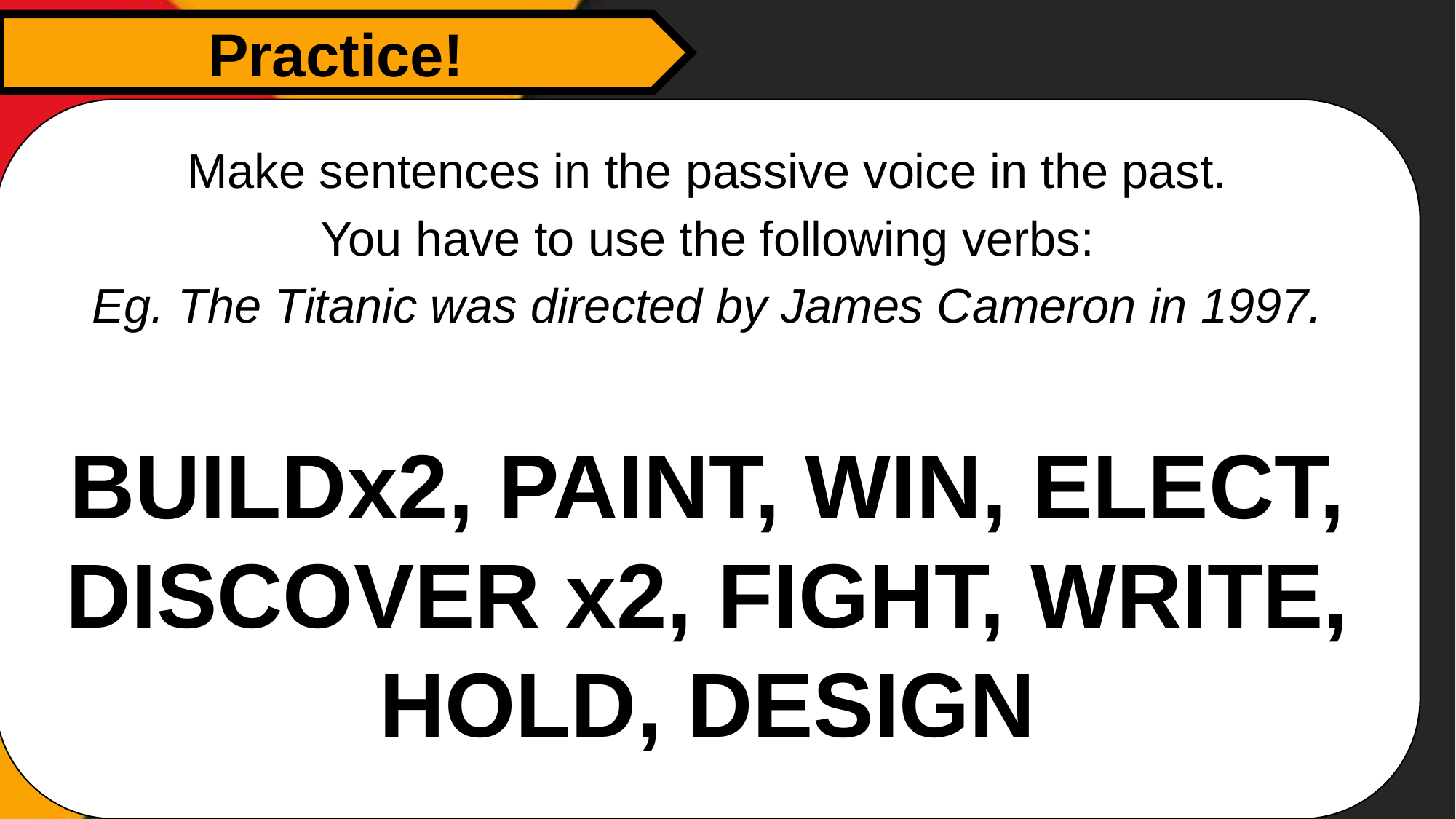

Practice!
Make sentences in the passive voice in the past.
You have to use the following verbs:
Eg. The Titanic was directed by James Cameron in 1997.

BUILDx2, PAINT, WIN, ELECT, DISCOVER x2, FIGHT, WRITE, HOLD, DESIGN
BUILDx2, PAINT, WIN, ELECT, DISCOVER x2, FIGHT, WRITE, HOLD, DESIGN